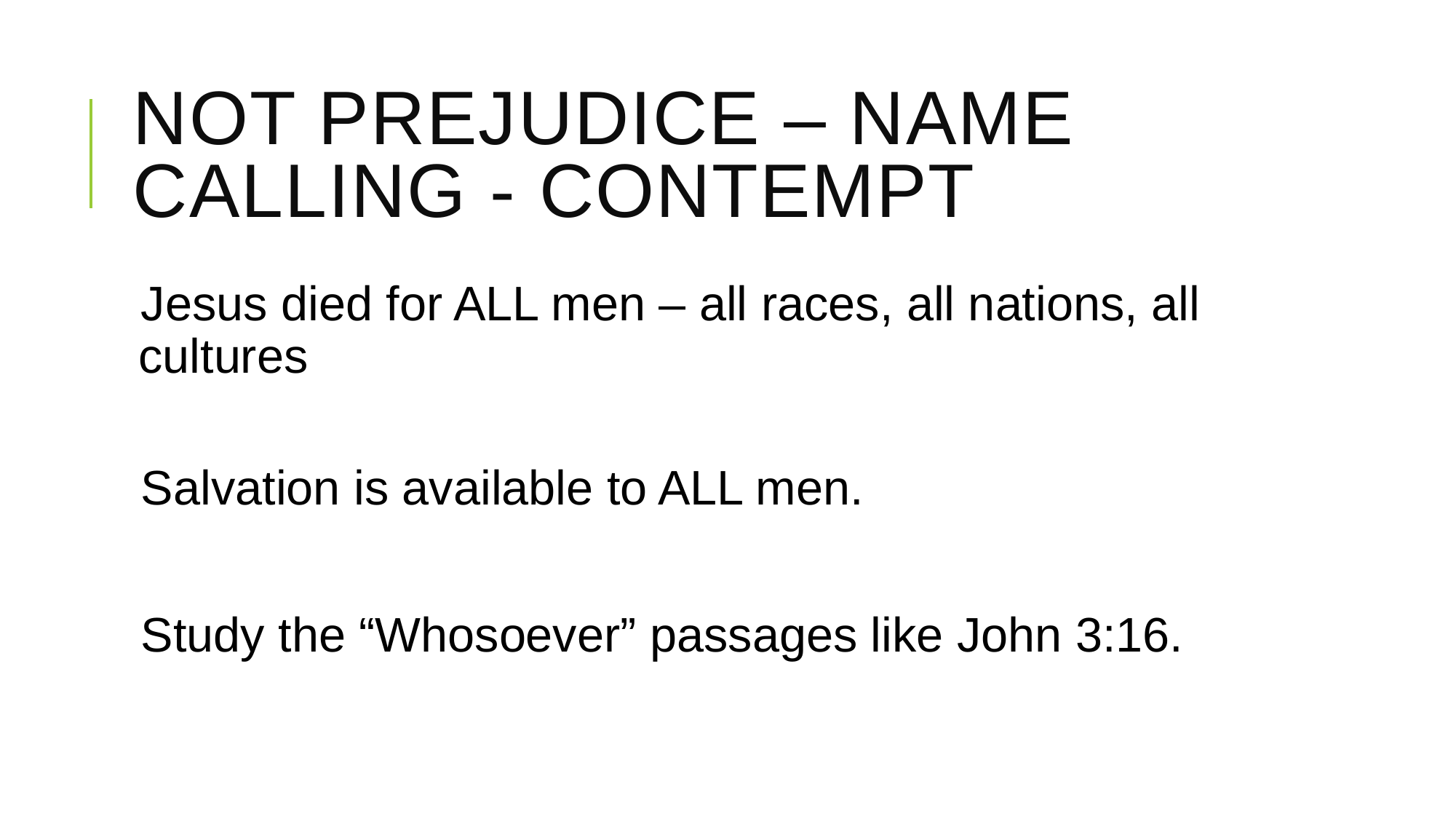

# Not prejudice – name calling - contempt
Jesus died for ALL men – all races, all nations, all cultures
Salvation is available to ALL men.

Study the “Whosoever” passages like John 3:16.